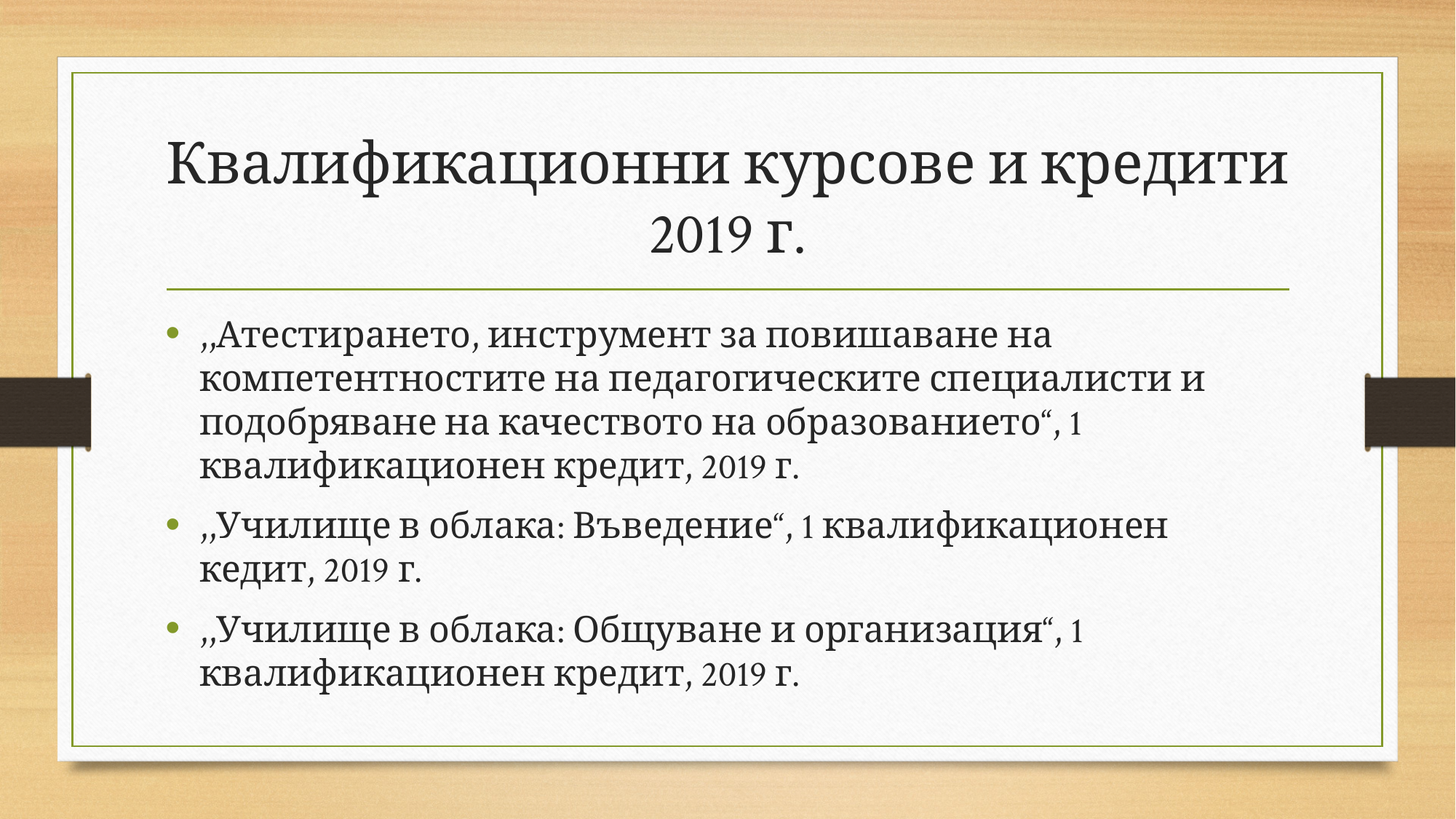

# Квалификационни курсове и кредити 2019 г.
,,Атестирането, инструмент за повишаване на компетентностите на педагогическите специалисти и подобряване на качеството на образованието“, 1 квалификационен кредит, 2019 г.
,,Училище в облака: Въведение“, 1 квалификационен кедит, 2019 г.
,,Училище в облака: Общуване и организация“, 1 квалификационен кредит, 2019 г.